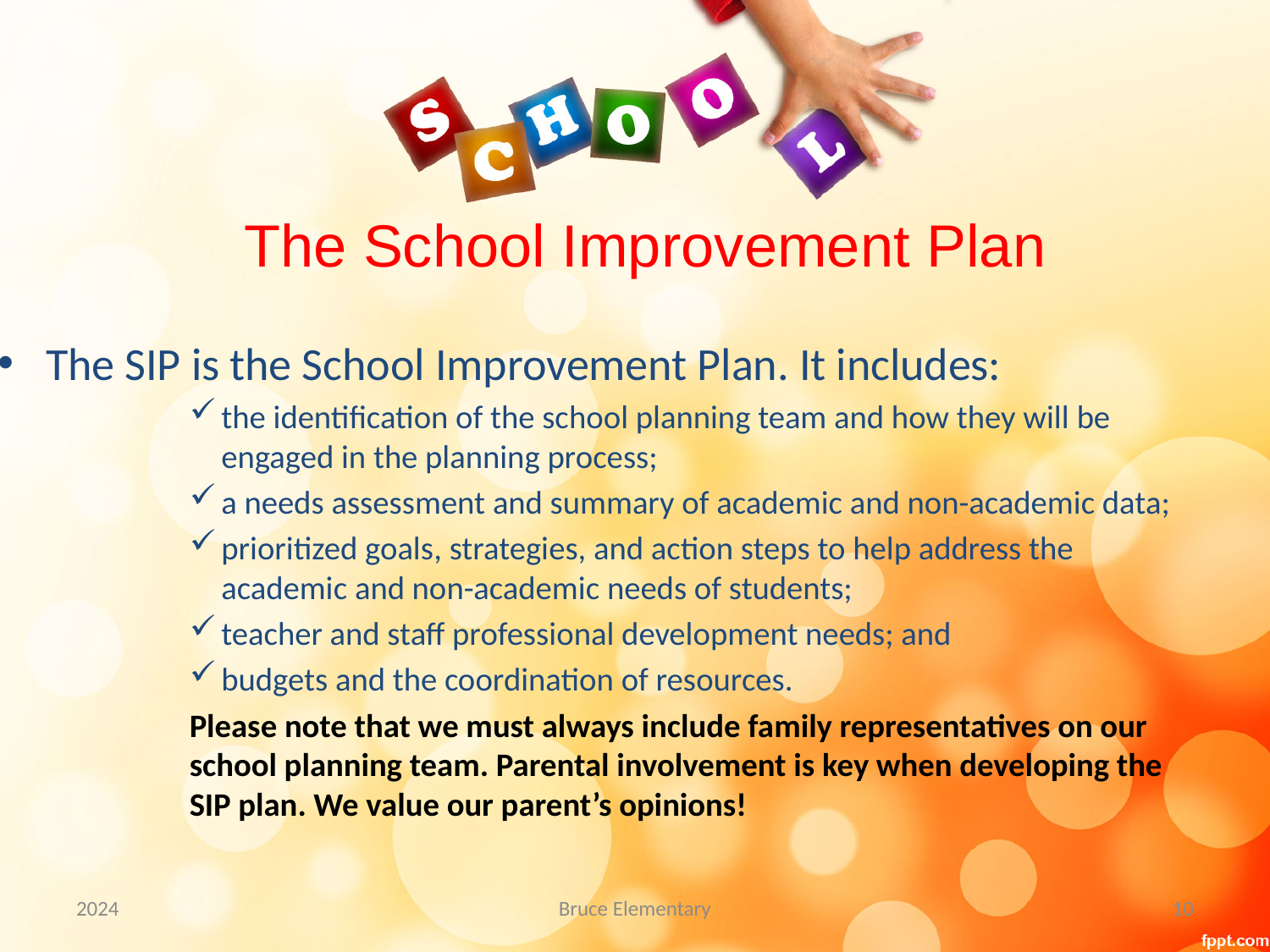

# The School Improvement Plan

The SIP is the School Improvement Plan. It includes:
the identification of the school planning team and how they will be engaged in the planning process;
a needs assessment and summary of academic and non-academic data;
prioritized goals, strategies, and action steps to help address the academic and non-academic needs of students;
teacher and staff professional development needs; and
budgets and the coordination of resources.
Please note that we must always include family representatives on our school planning team. Parental involvement is key when developing the SIP plan. We value our parent’s opinions!

2024
Bruce Elementary
10